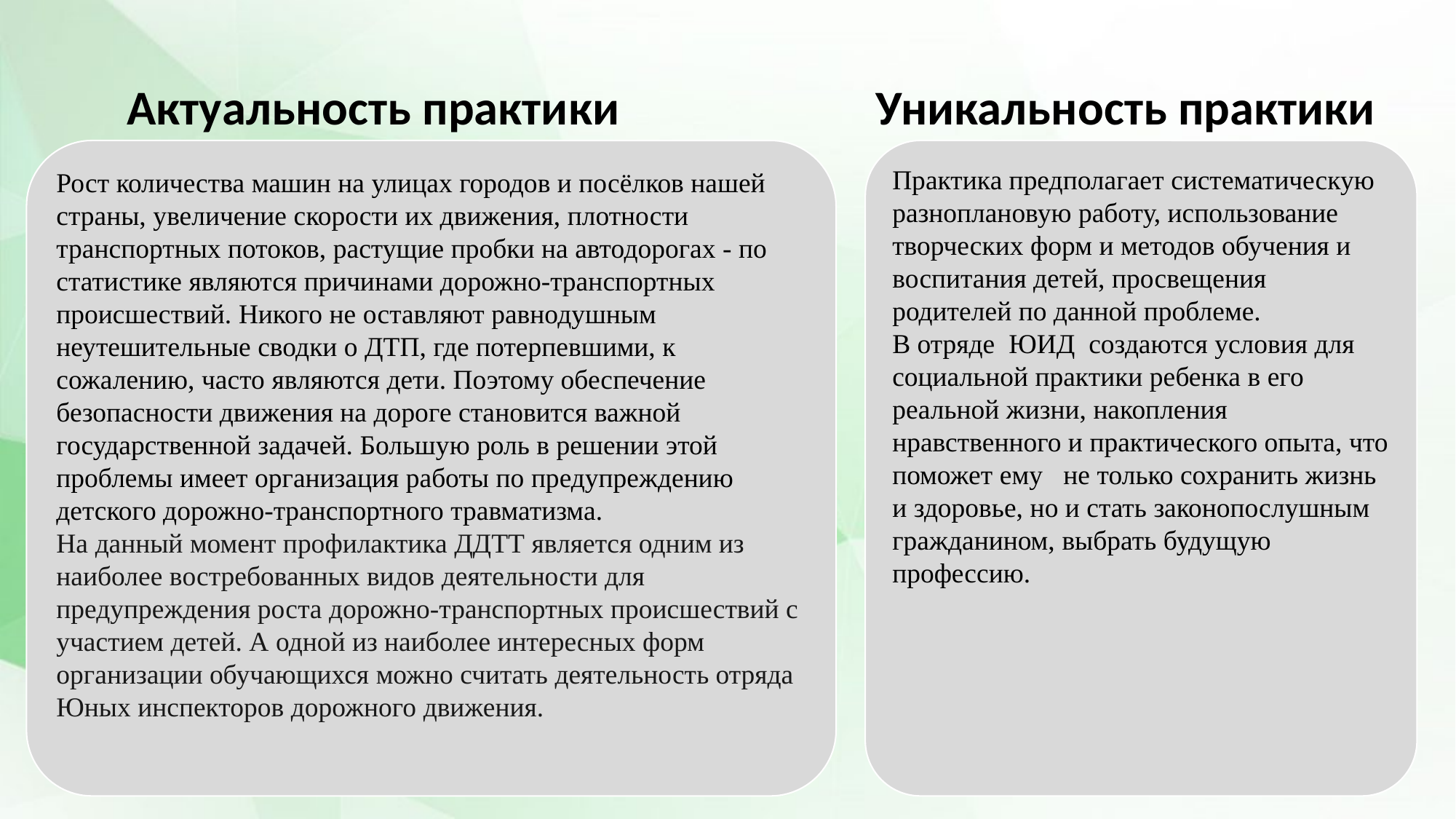

Актуальность практики
Уникальность практики
Рост количества машин на улицах городов и посёлков нашей страны, увеличение скорости их движения, плотности транспортных потоков, растущие пробки на автодорогах - по статистике являются причинами дорожно-транспортных происшествий. Никого не оставляют равнодушным неутешительные сводки о ДТП, где потерпевшими, к сожалению, часто являются дети. Поэтому обеспечение безопасности движения на дороге становится важной государственной задачей. Большую роль в решении этой проблемы имеет организация работы по предупреждению детского дорожно-транспортного травматизма.
На данный момент профилактика ДДТТ является одним из наиболее востребованных видов деятельности для предупреждения роста дорожно-транспортных происшествий с участием детей. А одной из наиболее интересных форм организации обучающихся можно считать деятельность отряда Юных инспекторов дорожного движения.

Практика предполагает систематическую
разноплановую работу, использование
творческих форм и методов обучения и
воспитания детей, просвещения родителей по данной проблеме.
В отряде  ЮИД  создаются условия для социальной практики ребенка в его реальной жизни, накопления нравственного и практического опыта, что поможет ему   не только сохранить жизнь и здоровье, но и стать законопослушным гражданином, выбрать будущую профессию.